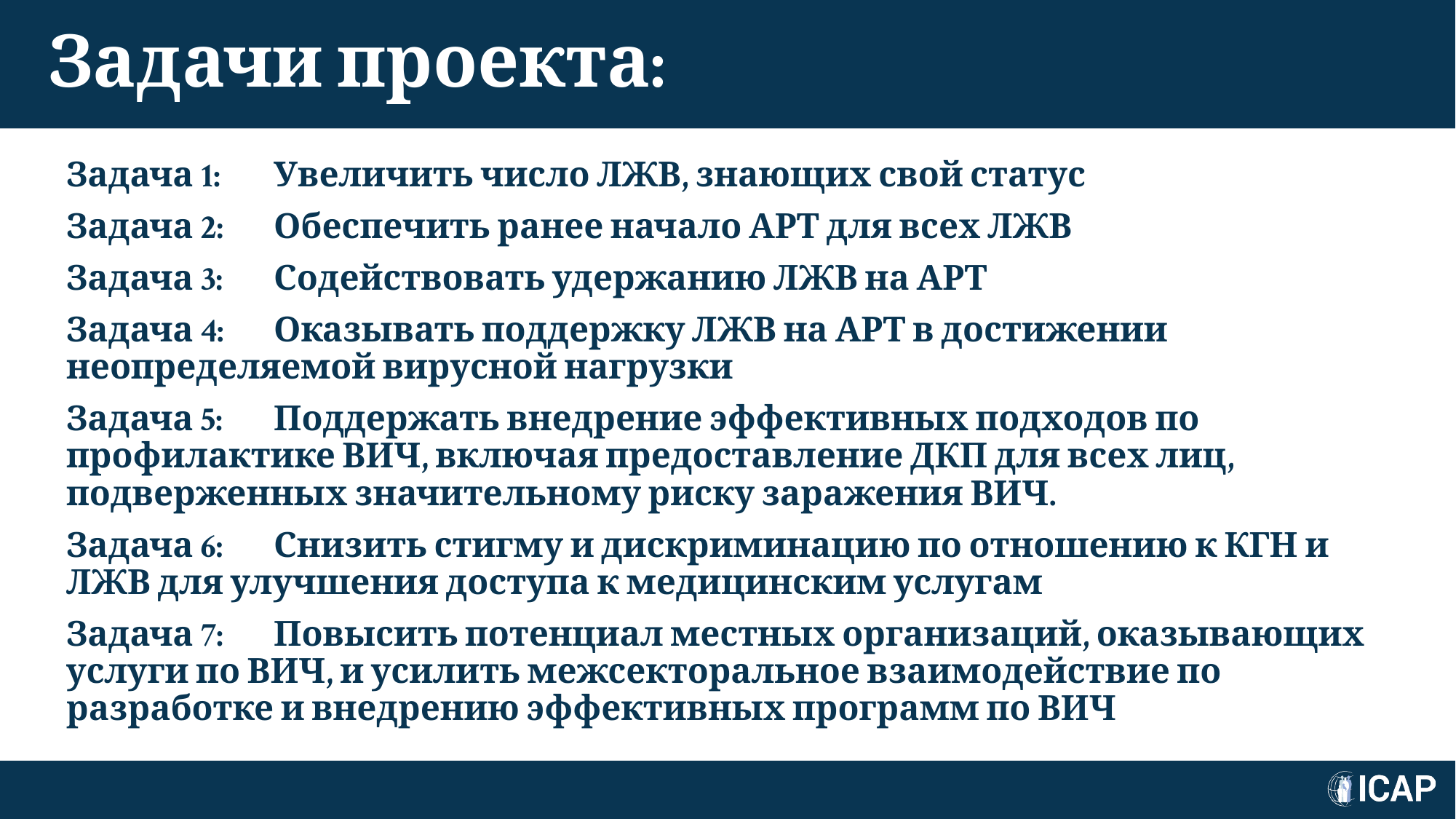

# Задачи проекта:
Задача 1:	Увеличить число ЛЖВ, знающих свой статус
Задача 2:	Обеспечить ранее начало АРТ для всех ЛЖВ
Задача 3:	Содействовать удержанию ЛЖВ на АРТ
Задача 4:	Оказывать поддержку ЛЖВ на АРТ в достижении неопределяемой вирусной нагрузки
Задача 5:	Поддержать внедрение эффективных подходов по профилактике ВИЧ, включая предоставление ДКП для всех лиц, подверженных значительному риску заражения ВИЧ.
Задача 6:	Снизить стигму и дискриминацию по отношению к КГН и ЛЖВ для улучшения доступа к медицинским услугам
Задача 7:	Повысить потенциал местных организаций, оказывающих услуги по ВИЧ, и усилить межсекторальное взаимодействие по разработке и внедрению эффективных программ по ВИЧ